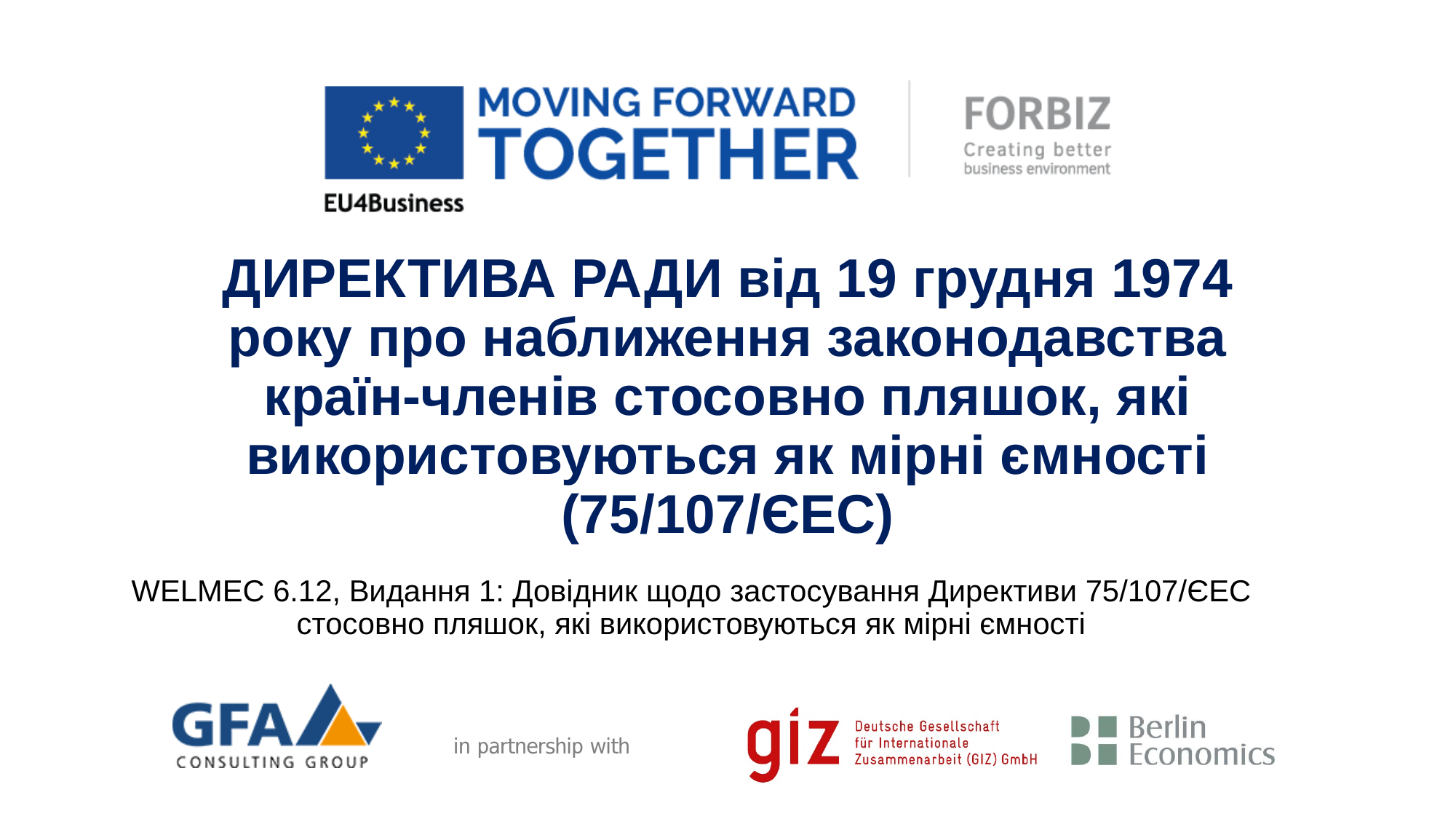

# ДИРЕКТИВА РАДИ від 19 грудня 1974 року про наближення законодавства країн-членів стосовно пляшок, які використовуються як мірні ємності (75/107/ЄEC)
WELMEC 6.12, Видання 1: Довідник щодо застосування Директиви 75/107/ЄEC стосовно пляшок, які використовуються як мірні ємності